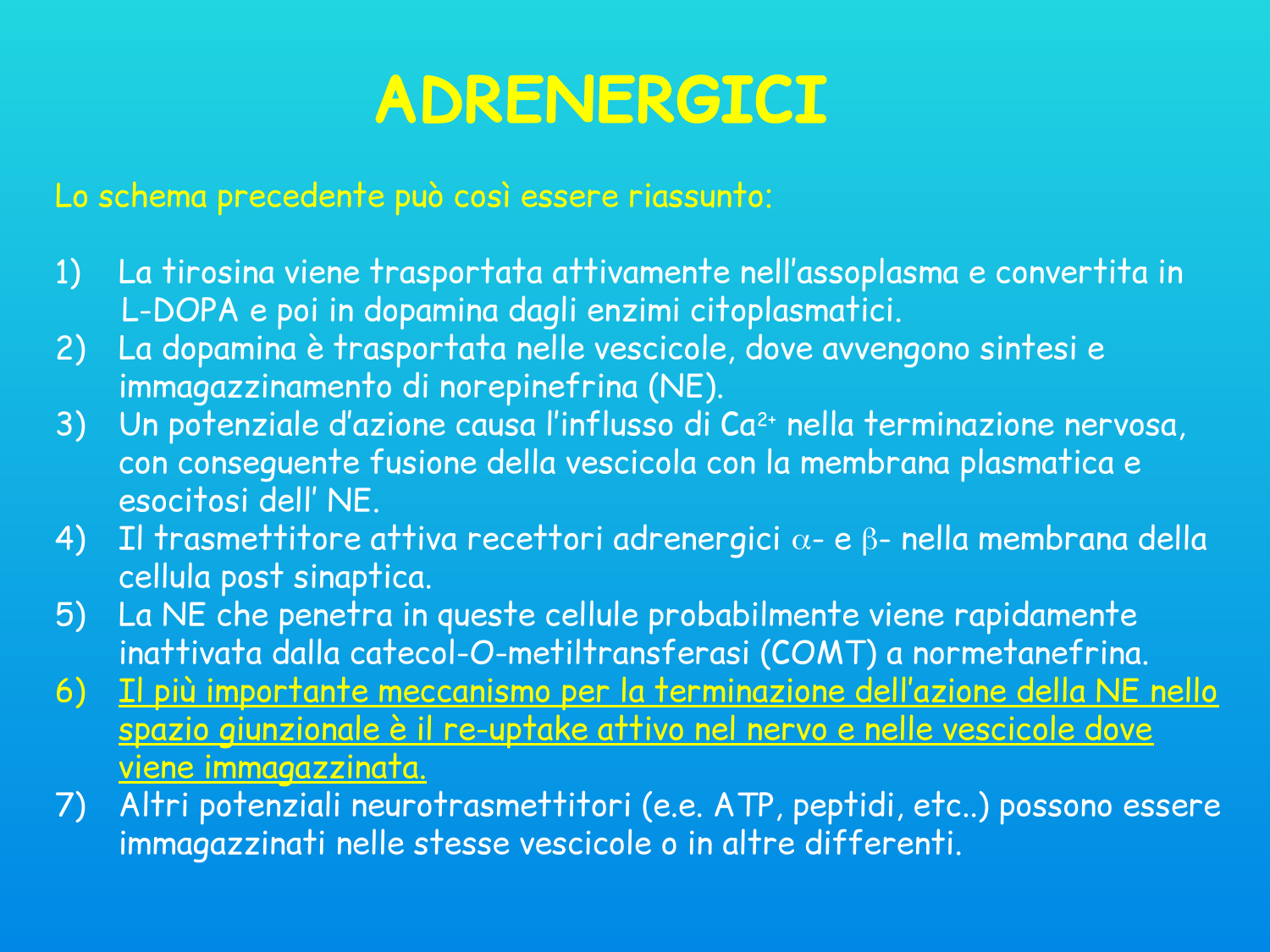

ADRENERGICI
Lo schema precedente può così essere riassunto:

La tirosina viene trasportata attivamente nell’assoplasma e convertita in
       L-DOPA e poi in dopamina dagli enzimi citoplasmatici.
La dopamina è trasportata nelle vescicole, dove avvengono sintesi e immagazzinamento di norepinefrina (NE).
Un potenziale d’azione causa l’influsso di Ca2+ nella terminazione nervosa, con conseguente fusione della vescicola con la membrana plasmatica e esocitosi dell’ NE.
Il trasmettitore attiva recettori adrenergici α- e β- nella membrana della cellula post sinaptica.
La NE che penetra in queste cellule probabilmente viene rapidamente inattivata dalla catecol-O-metiltransferasi (COMT) a normetanefrina.
Il più importante meccanismo per la terminazione dell’azione della NE nello spazio giunzionale è il re-uptake attivo nel nervo e nelle vescicole dove viene immagazzinata.
Altri potenziali neurotrasmettitori (e.e. ATP, peptidi, etc..) possono essere immagazzinati nelle stesse vescicole o in altre differenti.